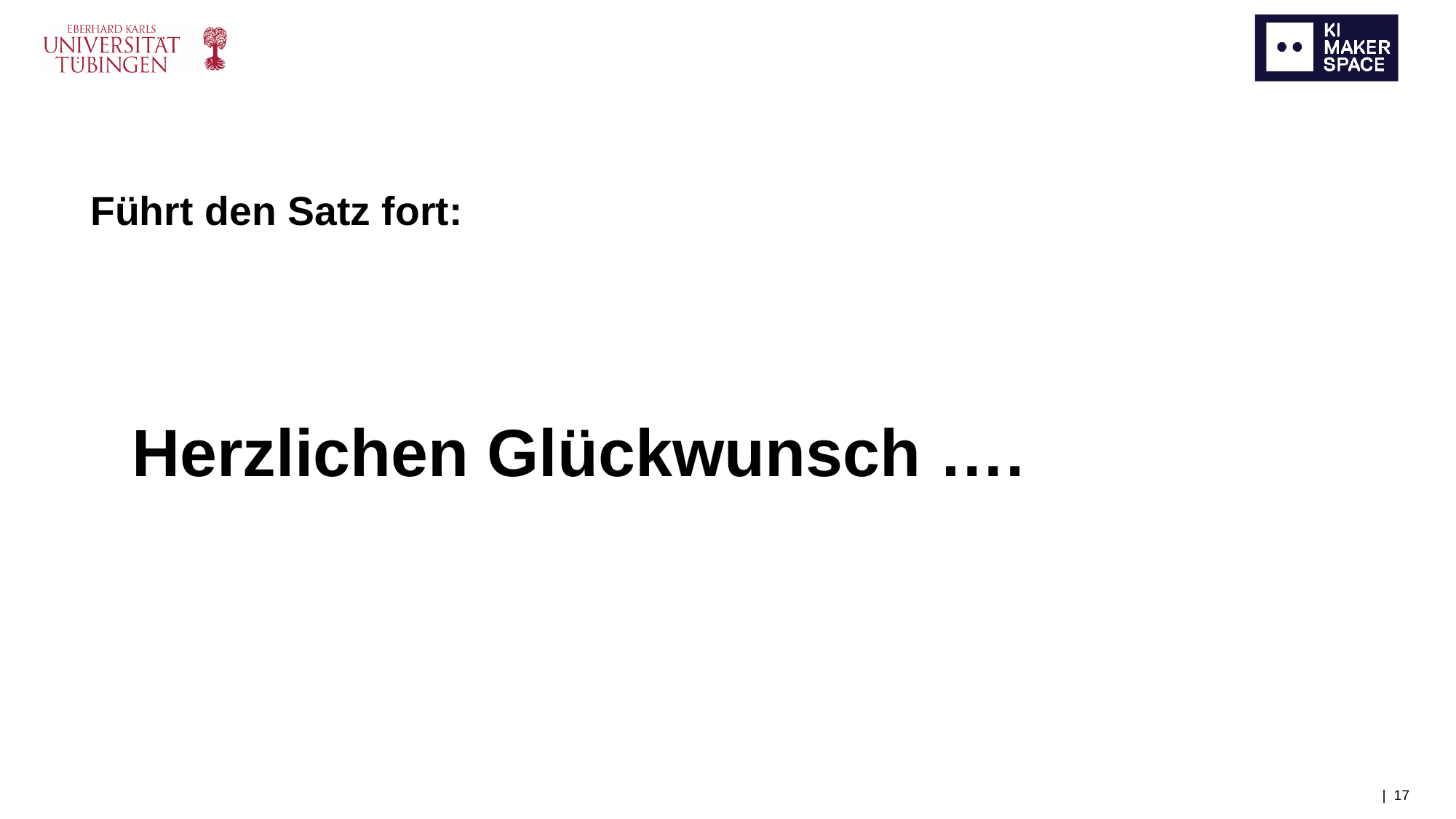

Führt den Satz fort:
Herzlichen Glückwunsch ….